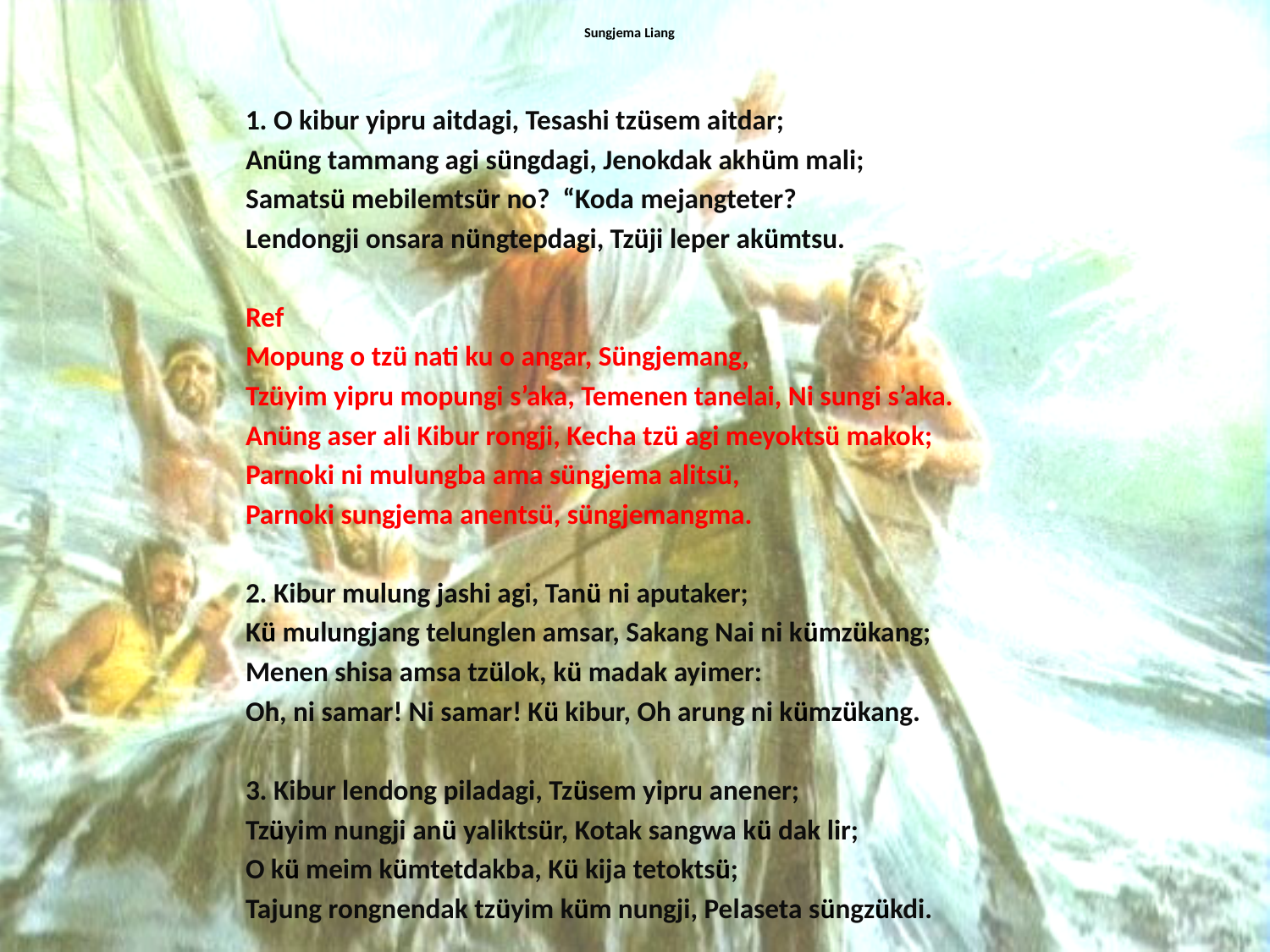

# Sungjema Liang
1. O kibur yipru aitdagi, Tesashi tzüsem aitdar;
Anüng tammang agi süngdagi, Jenokdak akhüm mali;
Samatsü mebilemtsür no?  “Koda mejangteter?
Lendongji onsara nüngtepdagi, Tzüji leper akümtsu.

Ref
Mopung o tzü nati ku o angar, Süngjemang,
Tzüyim yipru mopungi s’aka, Temenen tanelai, Ni sungi s’aka.
Anüng aser ali Kibur rongji, Kecha tzü agi meyoktsü makok;
Parnoki ni mulungba ama süngjema alitsü,
Parnoki sungjema anentsü, süngjemangma.

2. Kibur mulung jashi agi, Tanü ni aputaker;
Kü mulungjang telunglen amsar, Sakang Nai ni kümzükang;
Menen shisa amsa tzülok, kü madak ayimer:
Oh, ni samar! Ni samar! Kü kibur, Oh arung ni kümzükang.

3. Kibur lendong piladagi, Tzüsem yipru anener;
Tzüyim nungji anü yaliktsür, Kotak sangwa kü dak lir;
O kü meim kümtetdakba, Kü kija tetoktsü;
Tajung rongnendak tzüyim küm nungji, Pelaseta süngzükdi.